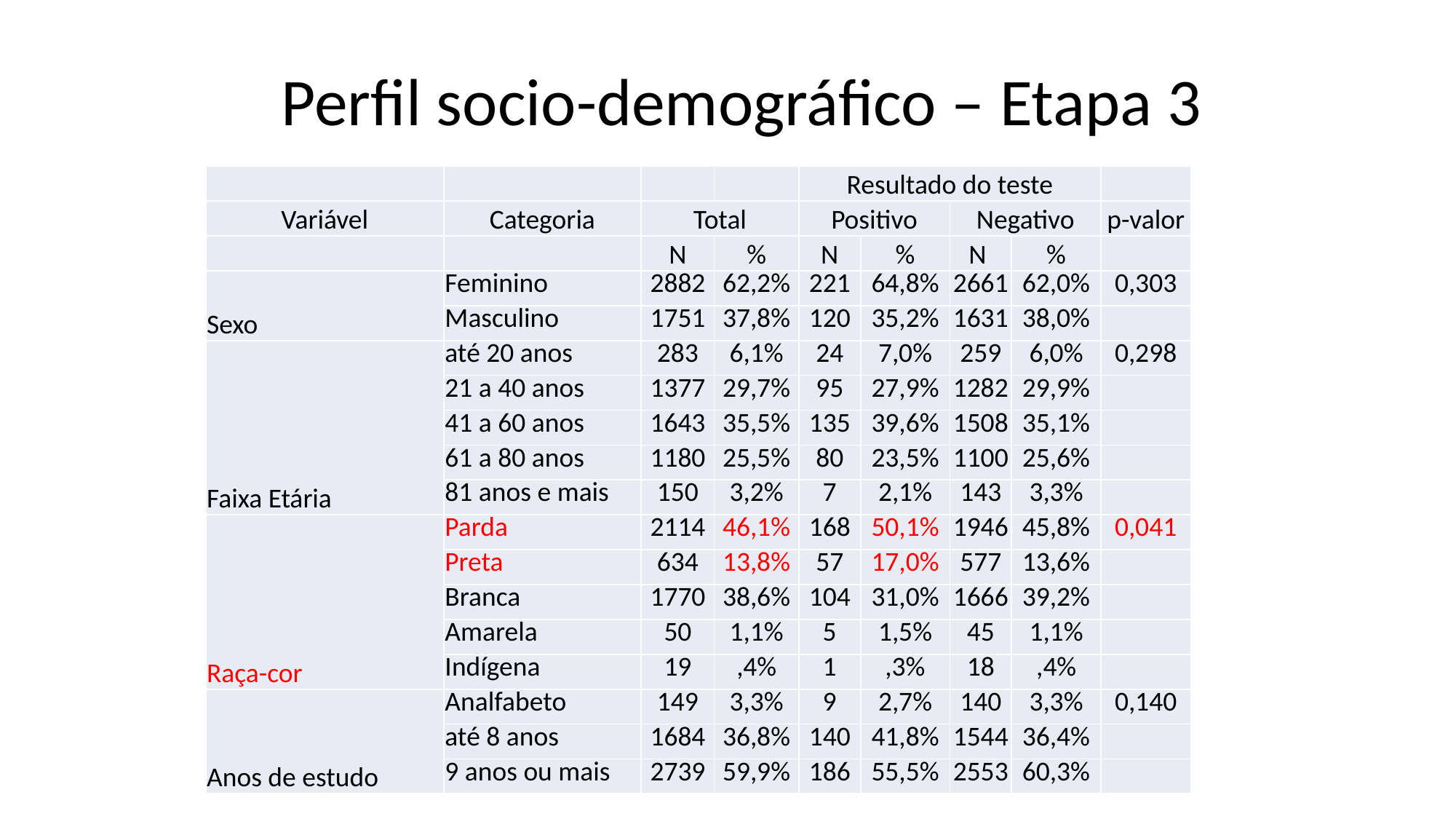

# Perfil socio-demográfico – Etapa 3
|  |  |  |  | Resultado do teste |  |  |  |  |
| --- | --- | --- | --- | --- | --- | --- | --- | --- |
| Variável | Categoria | Total |  | Positivo |  | Negativo |  | p-valor |
|  |  | N | % | N | % | N | % |  |
| Sexo | Feminino | 2882 | 62,2% | 221 | 64,8% | 2661 | 62,0% | 0,303 |
|  | Masculino | 1751 | 37,8% | 120 | 35,2% | 1631 | 38,0% |  |
| Faixa Etária | até 20 anos | 283 | 6,1% | 24 | 7,0% | 259 | 6,0% | 0,298 |
|  | 21 a 40 anos | 1377 | 29,7% | 95 | 27,9% | 1282 | 29,9% |  |
|  | 41 a 60 anos | 1643 | 35,5% | 135 | 39,6% | 1508 | 35,1% |  |
|  | 61 a 80 anos | 1180 | 25,5% | 80 | 23,5% | 1100 | 25,6% |  |
|  | 81 anos e mais | 150 | 3,2% | 7 | 2,1% | 143 | 3,3% |  |
| Raça-cor | Parda | 2114 | 46,1% | 168 | 50,1% | 1946 | 45,8% | 0,041 |
|  | Preta | 634 | 13,8% | 57 | 17,0% | 577 | 13,6% |  |
|  | Branca | 1770 | 38,6% | 104 | 31,0% | 1666 | 39,2% |  |
|  | Amarela | 50 | 1,1% | 5 | 1,5% | 45 | 1,1% |  |
|  | Indígena | 19 | ,4% | 1 | ,3% | 18 | ,4% |  |
| Anos de estudo | Analfabeto | 149 | 3,3% | 9 | 2,7% | 140 | 3,3% | 0,140 |
|  | até 8 anos | 1684 | 36,8% | 140 | 41,8% | 1544 | 36,4% |  |
|  | 9 anos ou mais | 2739 | 59,9% | 186 | 55,5% | 2553 | 60,3% |  |